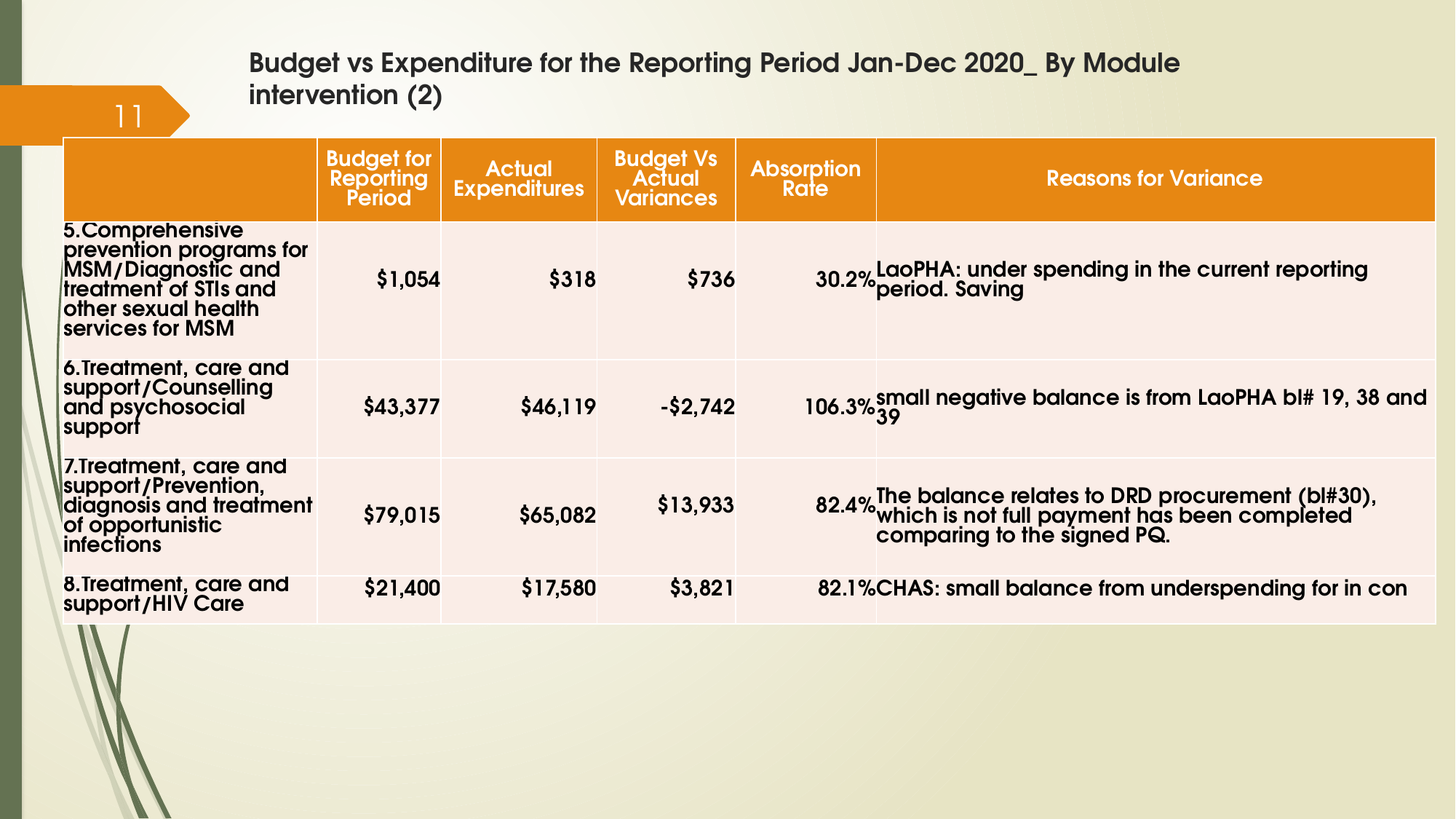

# Budget vs Expenditure for the Reporting Period Jan-Dec 2020_ By Module intervention (2)
11
|  | Budget for Reporting Period | Actual Expenditures | Budget Vs Actual Variances | Absorption Rate | Reasons for Variance |
| --- | --- | --- | --- | --- | --- |
| 5.Comprehensive prevention programs for MSM/Diagnostic and treatment of STIs and other sexual health services for MSM | $1,054 | $318 | $736 | 30.2% | LaoPHA: under spending in the current reporting period. Saving |
| 6.Treatment, care and support/Counselling and psychosocial support | $43,377 | $46,119 | -$2,742 | 106.3% | small negative balance is from LaoPHA bl# 19, 38 and 39 |
| 7.Treatment, care and support/Prevention, diagnosis and treatment of opportunistic infections | $79,015 | $65,082 | $13,933 | 82.4% | The balance relates to DRD procurement (bl#30), which is not full payment has been completed comparing to the signed PQ. |
| 8.Treatment, care and support/HIV Care | $21,400 | $17,580 | $3,821 | 82.1% | CHAS: small balance from underspending for in con |